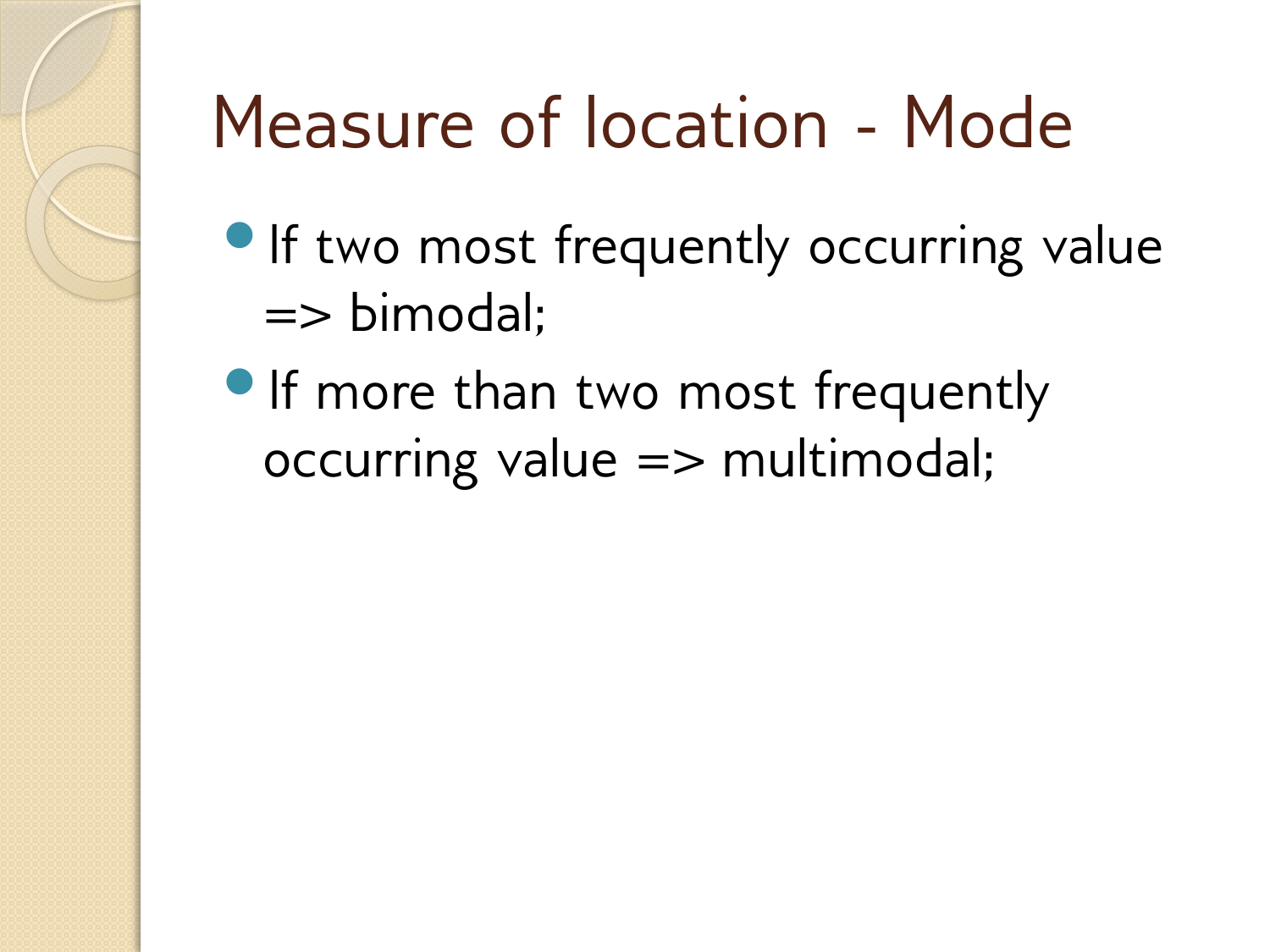

# Measure of location - Mode
If two most frequently occurring value => bimodal;
If more than two most frequently occurring value => multimodal;